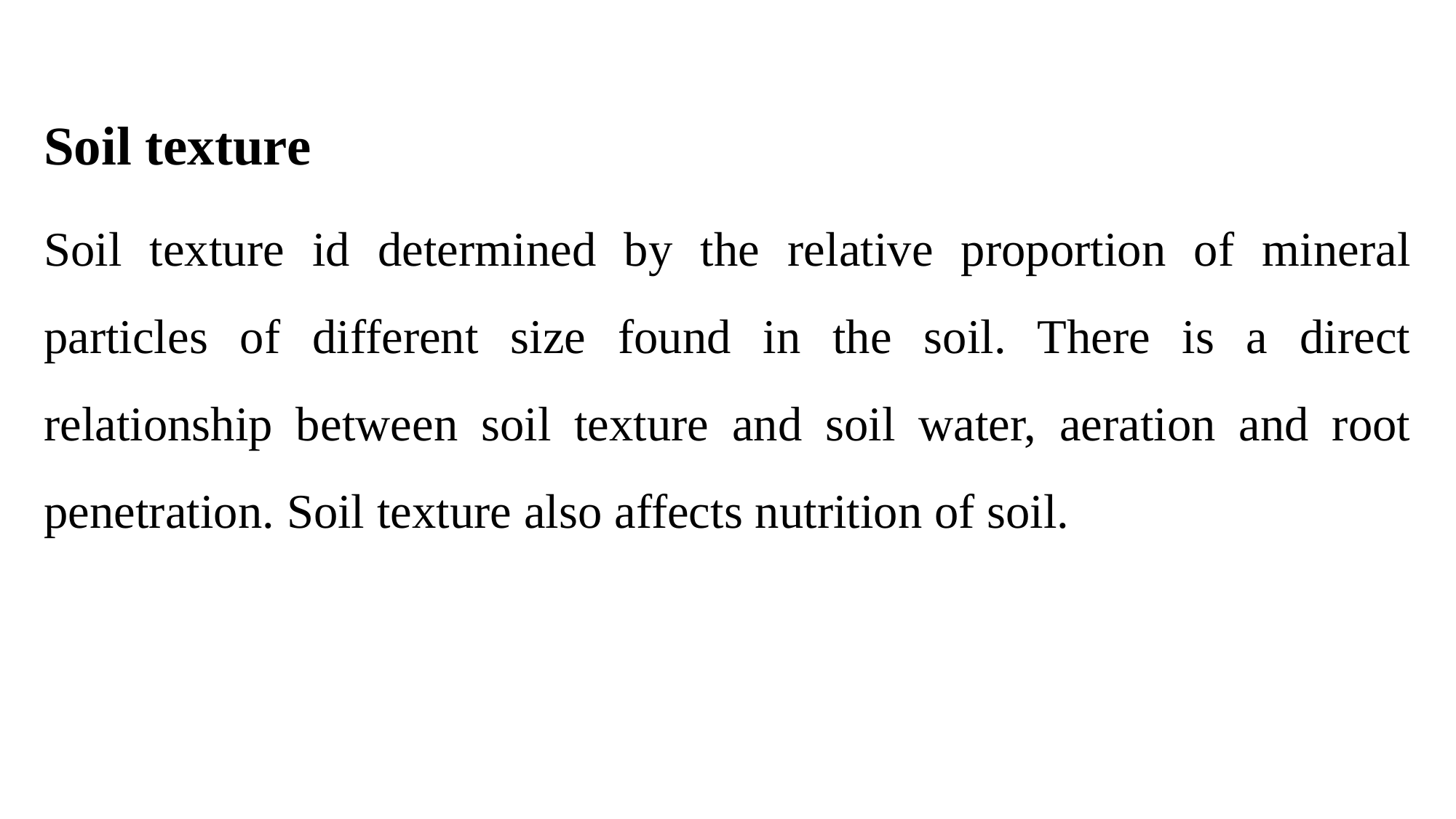

Soil texture
Soil texture id determined by the relative proportion of mineral particles of different size found in the soil. There is a direct relationship between soil texture and soil water, aeration and root penetration. Soil texture also affects nutrition of soil.